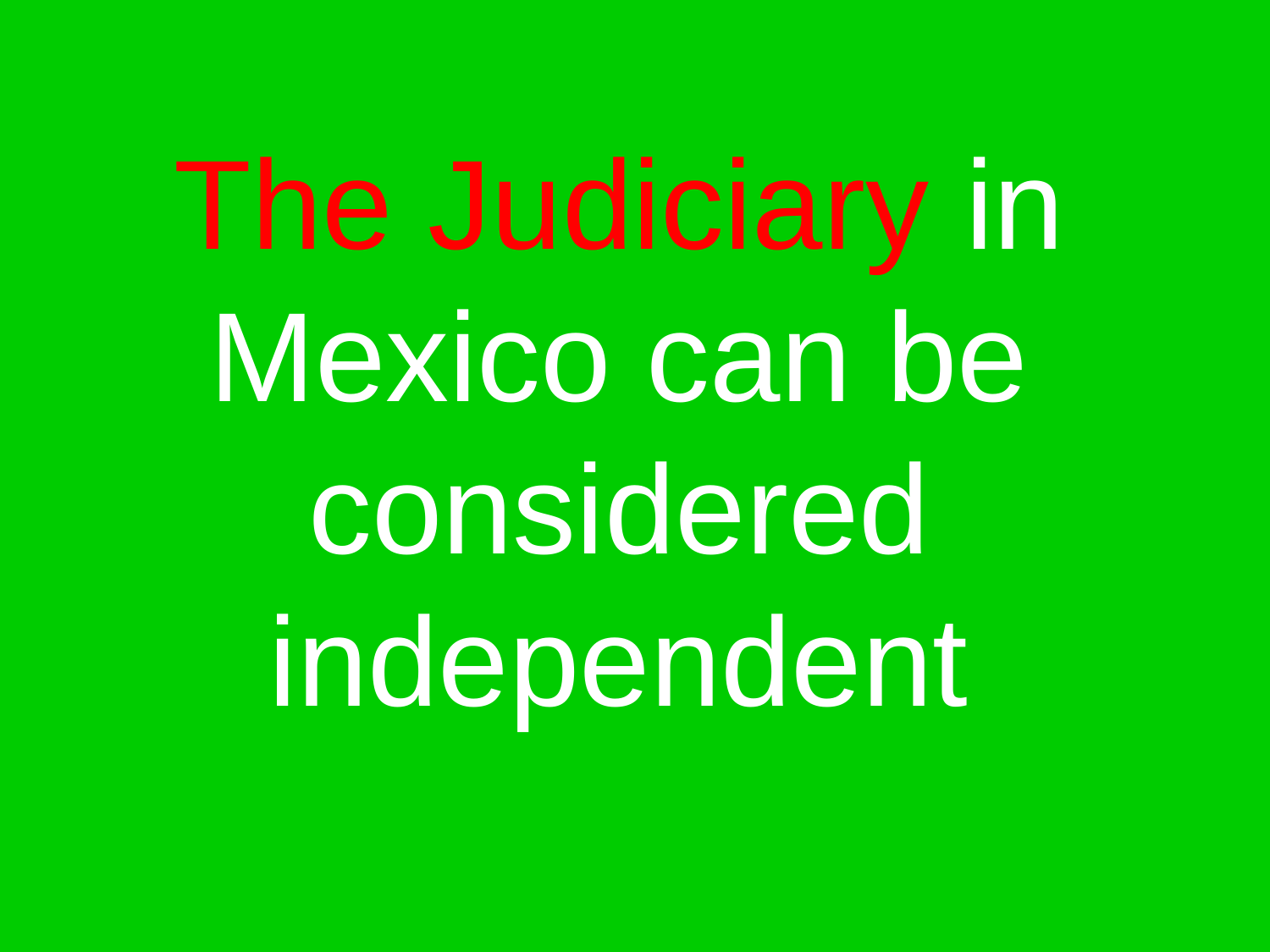

The Judiciary in Mexico can be considered independent